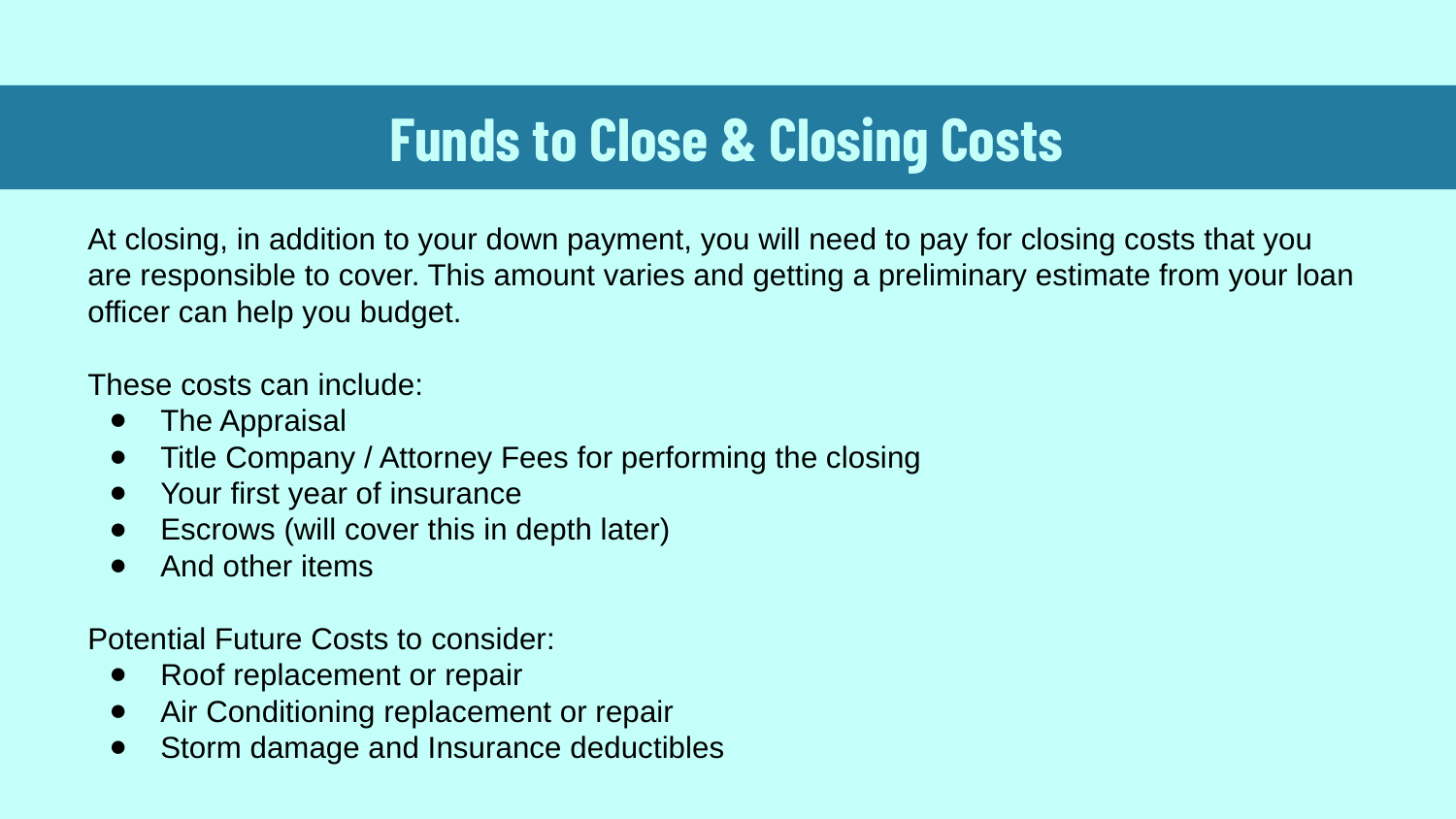

# Funds to Close & Closing Costs

At closing, in addition to your down payment, you will need to pay for closing costs that you are responsible to cover. This amount varies and getting a preliminary estimate from your loan officer can help you budget.

These costs can include:
The Appraisal
Title Company / Attorney Fees for performing the closing
Your first year of insurance
Escrows (will cover this in depth later)
And other items

Potential Future Costs to consider:
Roof replacement or repair
Air Conditioning replacement or repair
Storm damage and Insurance deductibles